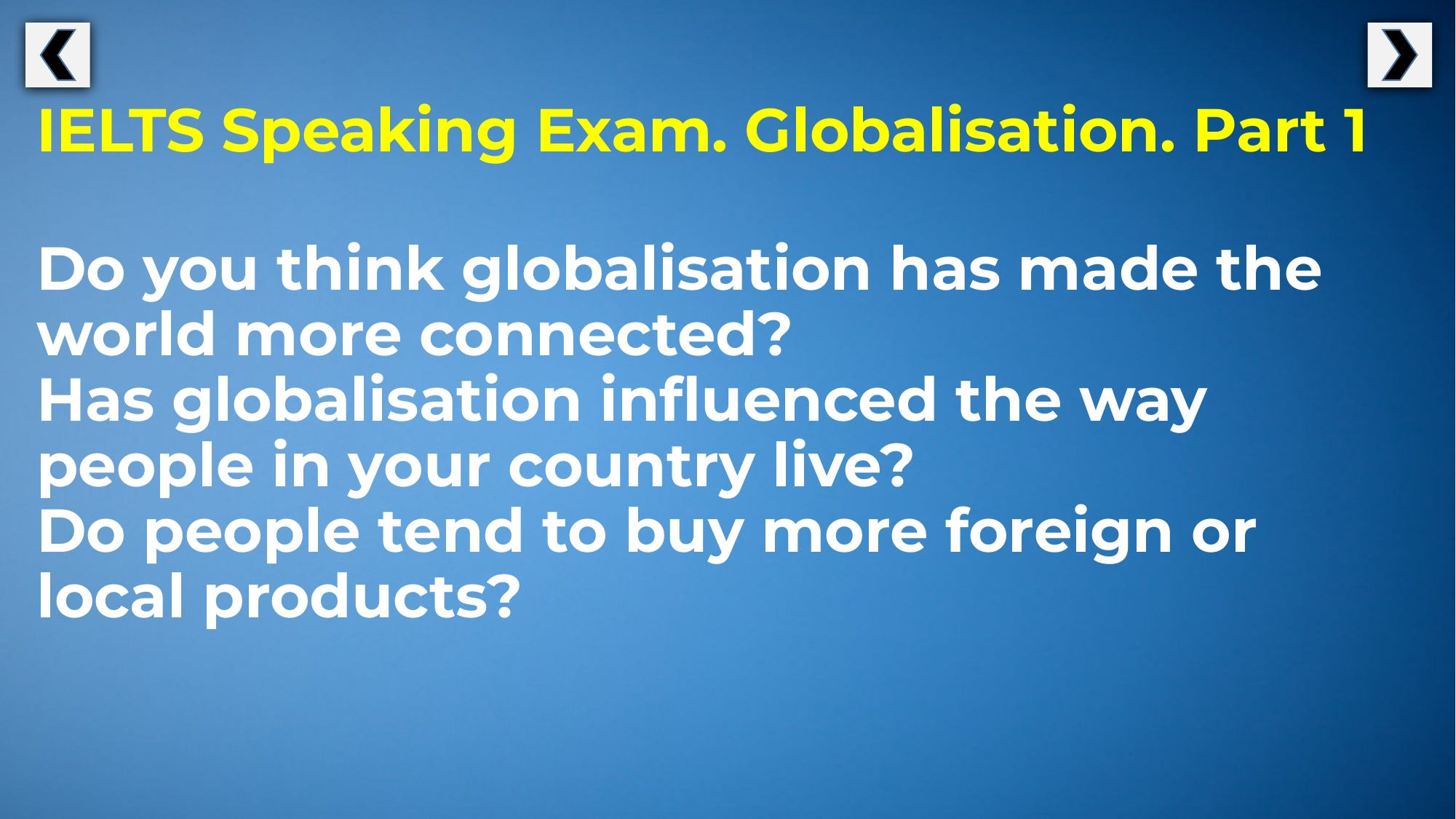

IELTS Speaking Exam. Globalisation. Part 1
Do you think globalisation has made the world more connected?
Has globalisation influenced the way people in your country live?
Do people tend to buy more foreign or local products?